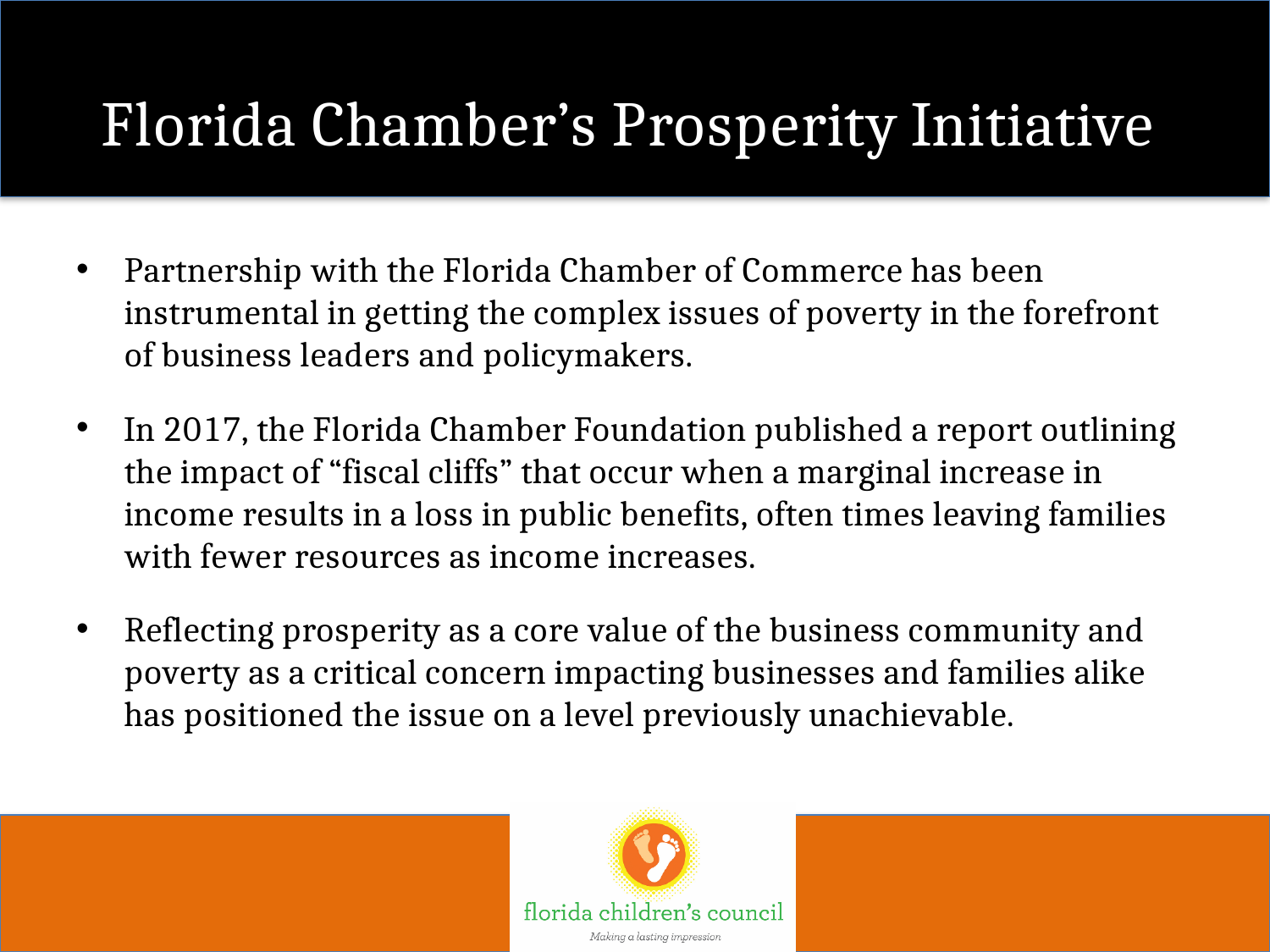

# Florida Chamber’s Prosperity Initiative
Partnership with the Florida Chamber of Commerce has been instrumental in getting the complex issues of poverty in the forefront of business leaders and policymakers.

In 2017, the Florida Chamber Foundation published a report outlining the impact of “fiscal cliffs” that occur when a marginal increase in income results in a loss in public benefits, often times leaving families with fewer resources as income increases.

Reflecting prosperity as a core value of the business community and poverty as a critical concern impacting businesses and families alike has positioned the issue on a level previously unachievable.